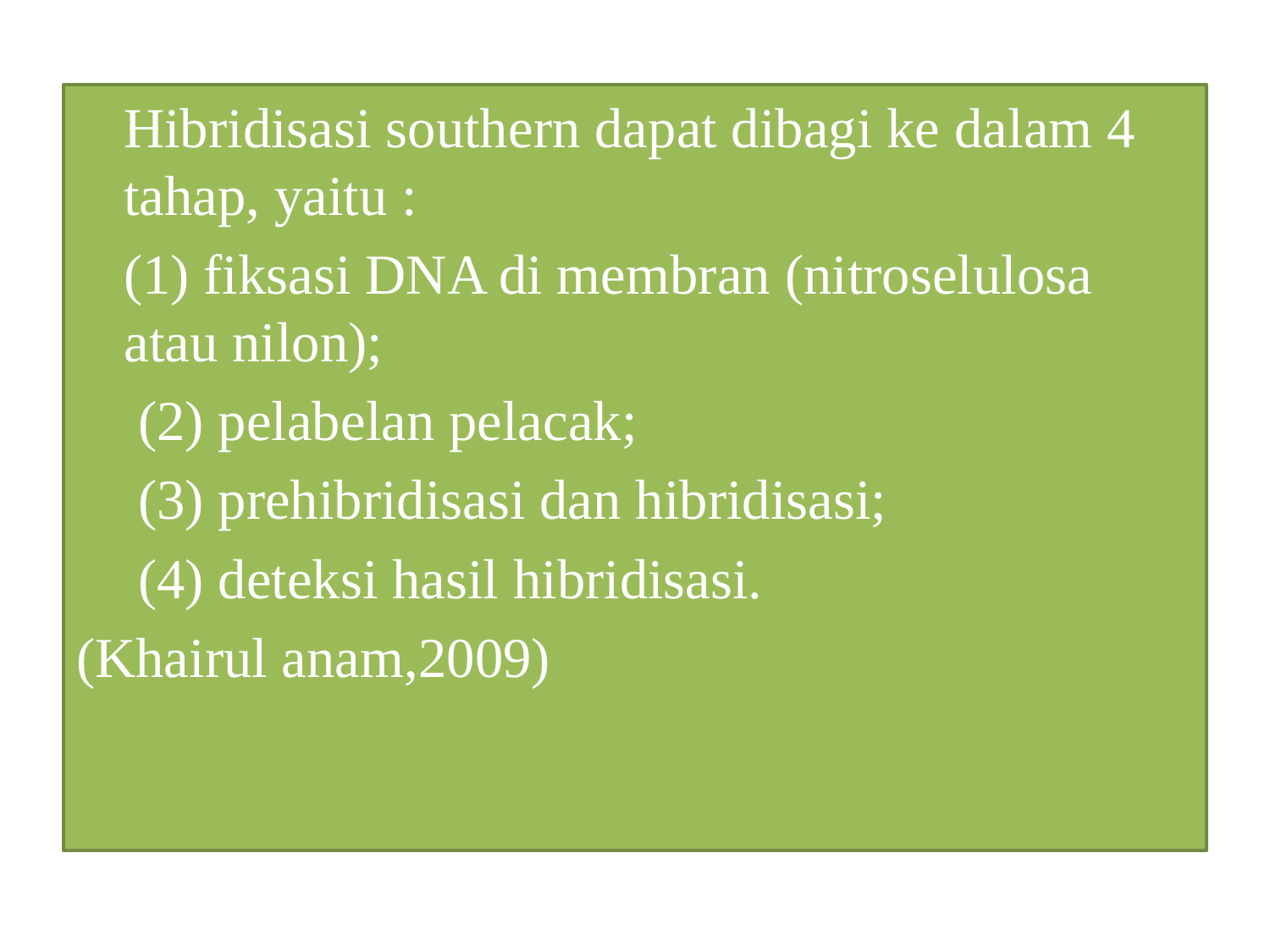

Hibridisasi southern dapat dibagi ke dalam 4 tahap, yaitu :
	(1) fiksasi DNA di membran (nitroselulosa 	atau nilon);
	 (2) pelabelan pelacak;
	 (3) prehibridisasi dan hibridisasi;
	 (4) deteksi hasil hibridisasi.
(Khairul anam,2009)